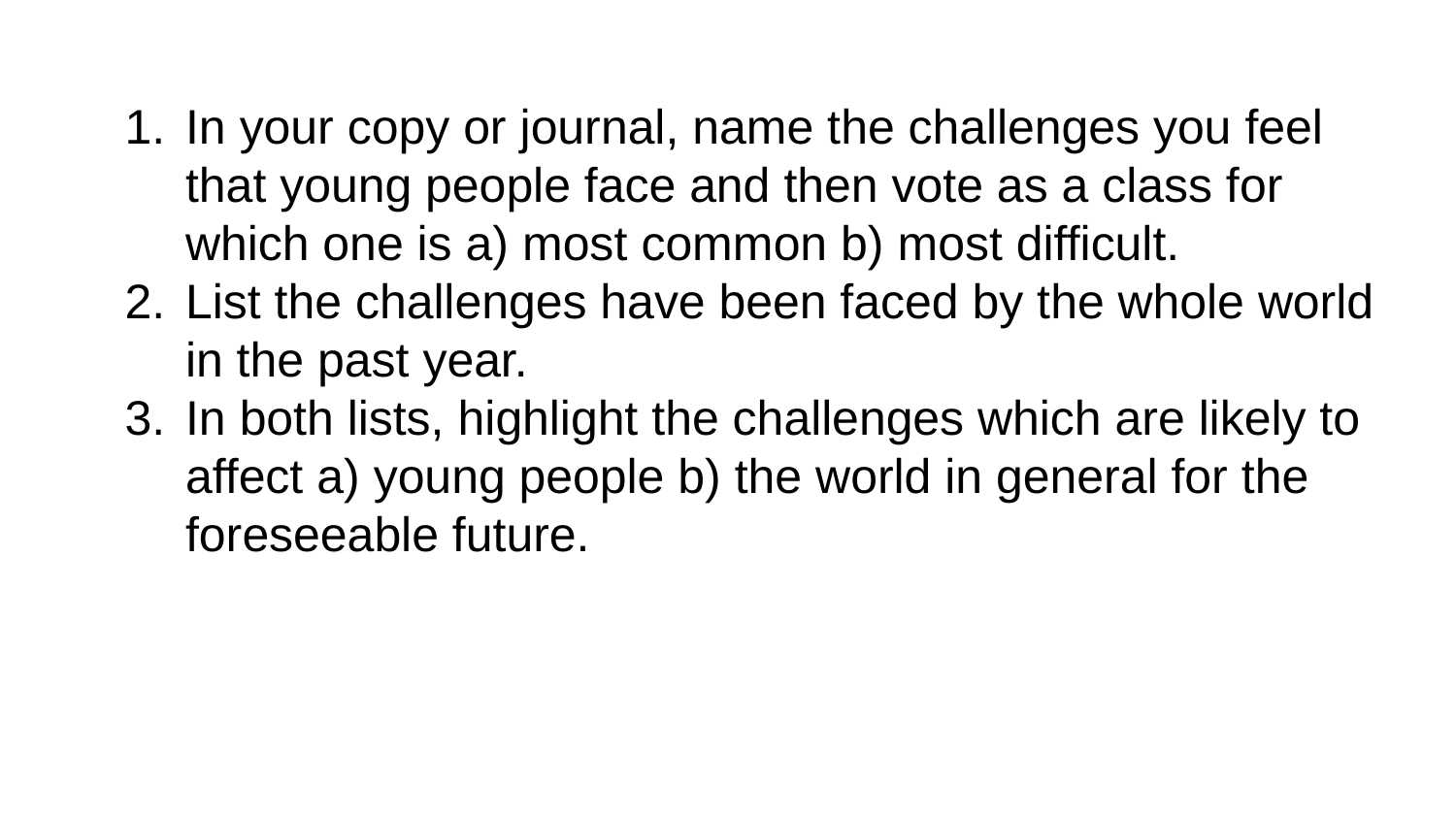

In your copy or journal, name the challenges you feel that young people face and then vote as a class for which one is a) most common b) most difficult.
List the challenges have been faced by the whole world in the past year.
In both lists, highlight the challenges which are likely to affect a) young people b) the world in general for the foreseeable future.